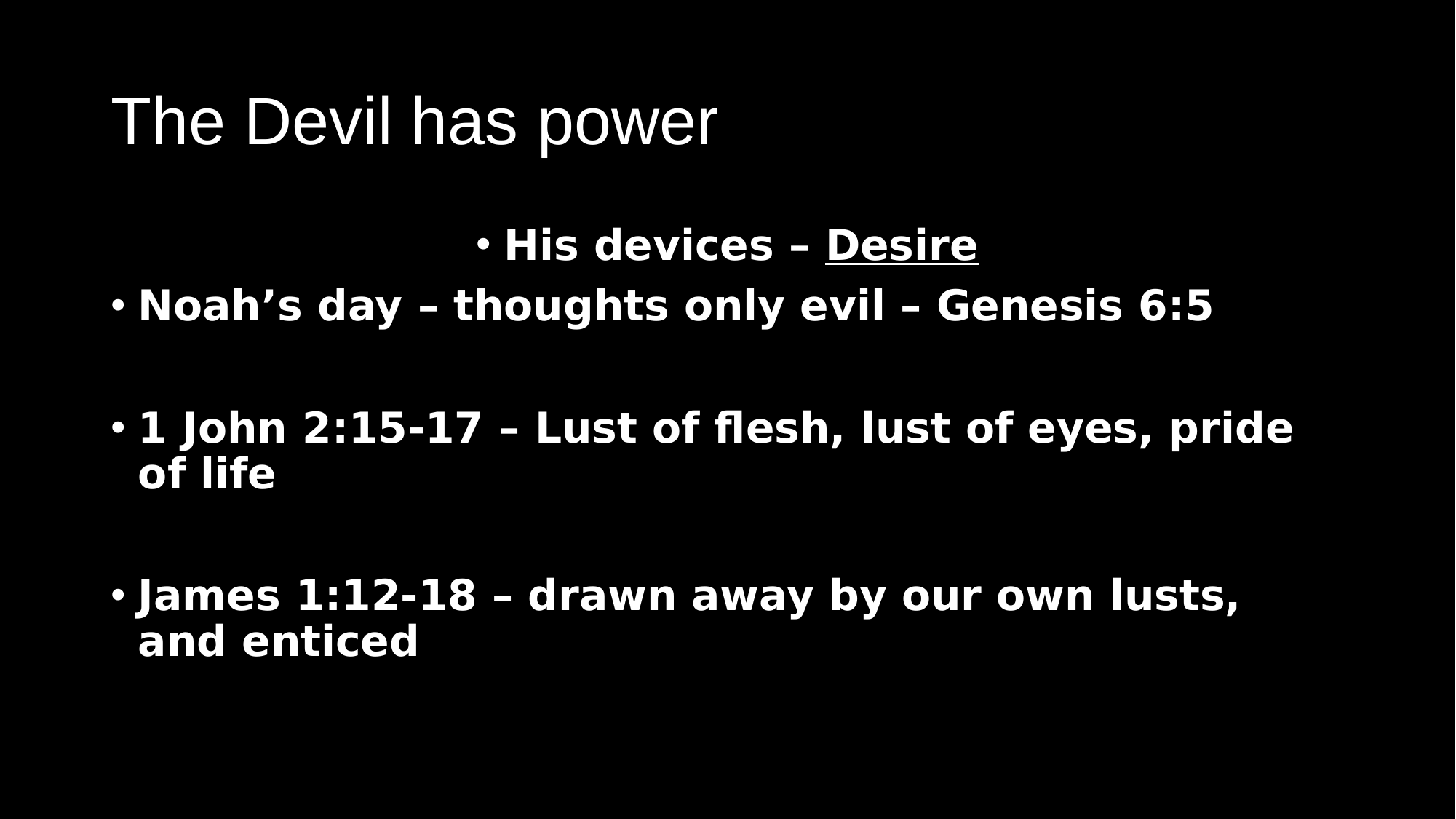

# The Devil has power
His devices – Desire
Noah’s day – thoughts only evil – Genesis 6:5

1 John 2:15-17 – Lust of flesh, lust of eyes, pride of life

James 1:12-18 – drawn away by our own lusts, and enticed